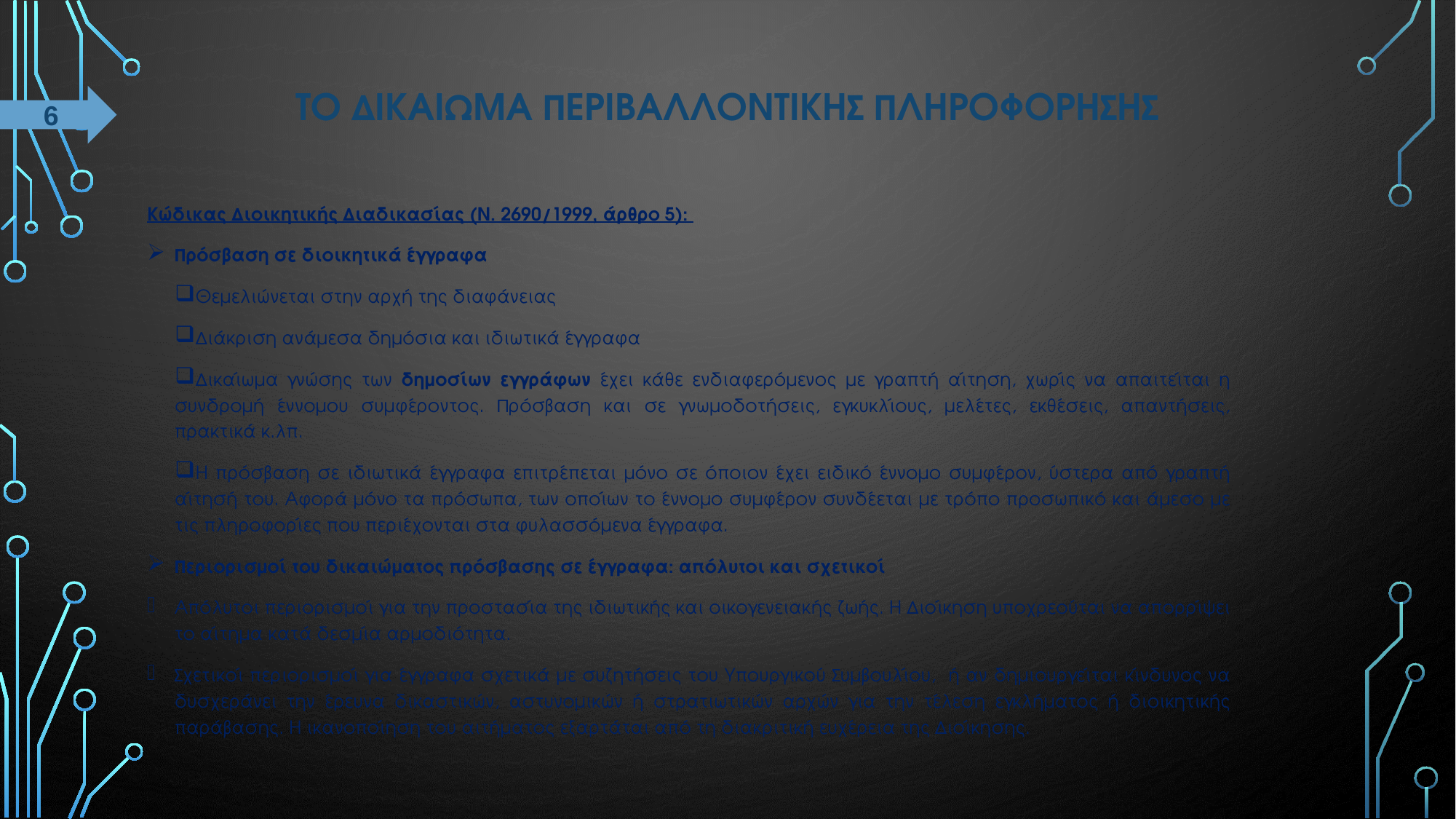

# ΤΟ ΔΙΚΑΙΩΜΑ ΠΕΡΙΒΑΛΛΟΝΤΙΚΗΣ ΠΛΗΡΟΦΟΡΗΣΗΣ
6
Κώδικας Διοικητικής Διαδικασίας (Ν. 2690/1999, άρθρο 5):
Πρόσβαση σε διοικητικά έγγραφα
Θεμελιώνεται στην αρχή της διαφάνειας
Διάκριση ανάμεσα δημόσια και ιδιωτικά έγγραφα
Δικαίωμα γνώσης των δημοσίων εγγράφων έχει κάθε ενδιαφερόμενος με γραπτή αίτηση, χωρίς να απαιτείται η συνδρομή έννομου συμφέροντος. Πρόσβαση και σε γνωμοδοτήσεις, εγκυκλίους, μελέτες, εκθέσεις, απαντήσεις, πρακτικά κ.λπ.
Η πρόσβαση σε ιδιωτικά έγγραφα επιτρέπεται μόνο σε όποιον έχει ειδικό έννομο συμφέρον, ύστερα από γραπτή αίτησή του. Αφορά μόνο τα πρόσωπα, των οποίων το έννομο συμφέρον συνδέεται με τρόπο προσωπικό και άμεσο με τις πληροφορίες που περιέχονται στα φυλασσόμενα έγγραφα.
Περιορισμοί του δικαιώματος πρόσβασης σε έγγραφα: απόλυτοι και σχετικοί
Απόλυτοι περιορισμοί για την προστασία της ιδιωτικής και οικογενειακής ζωής. Η Διοίκηση υποχρεούται να απορρίψει το αίτημα κατά δεσμία αρμοδιότητα.
Σχετικοί περιορισμοί για έγγραφα σχετικά με συζητήσεις του Υπουργικού Συμβουλίου,  ή αν δημιουργείται κίνδυνος να δυσχεράνει την έρευνα δικαστικών, αστυνομικών ή στρατιωτικών αρχών για την τέλεση εγκλήματος ή διοικητικής παράβασης. Η ικανοποίηση του αιτήματος εξαρτάται από τη διακριτική ευχέρεια της Διοίκησης.